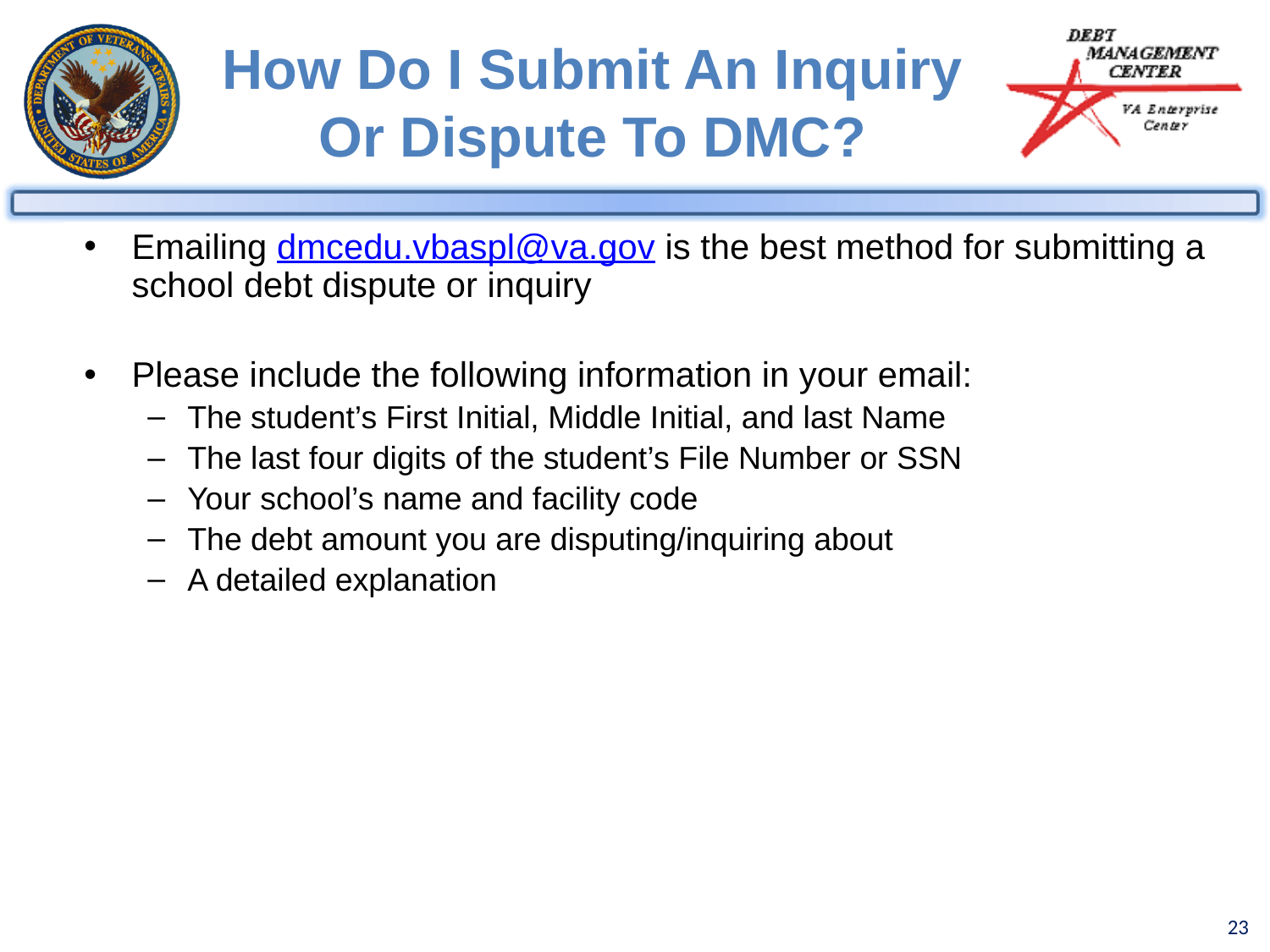

# How Do I Submit An Inquiry Or Dispute To DMC?
Emailing dmcedu.vbaspl@va.gov is the best method for submitting a school debt dispute or inquiry

Please include the following information in your email:
The student’s First Initial, Middle Initial, and last Name
The last four digits of the student’s File Number or SSN
Your school’s name and facility code
The debt amount you are disputing/inquiring about
A detailed explanation